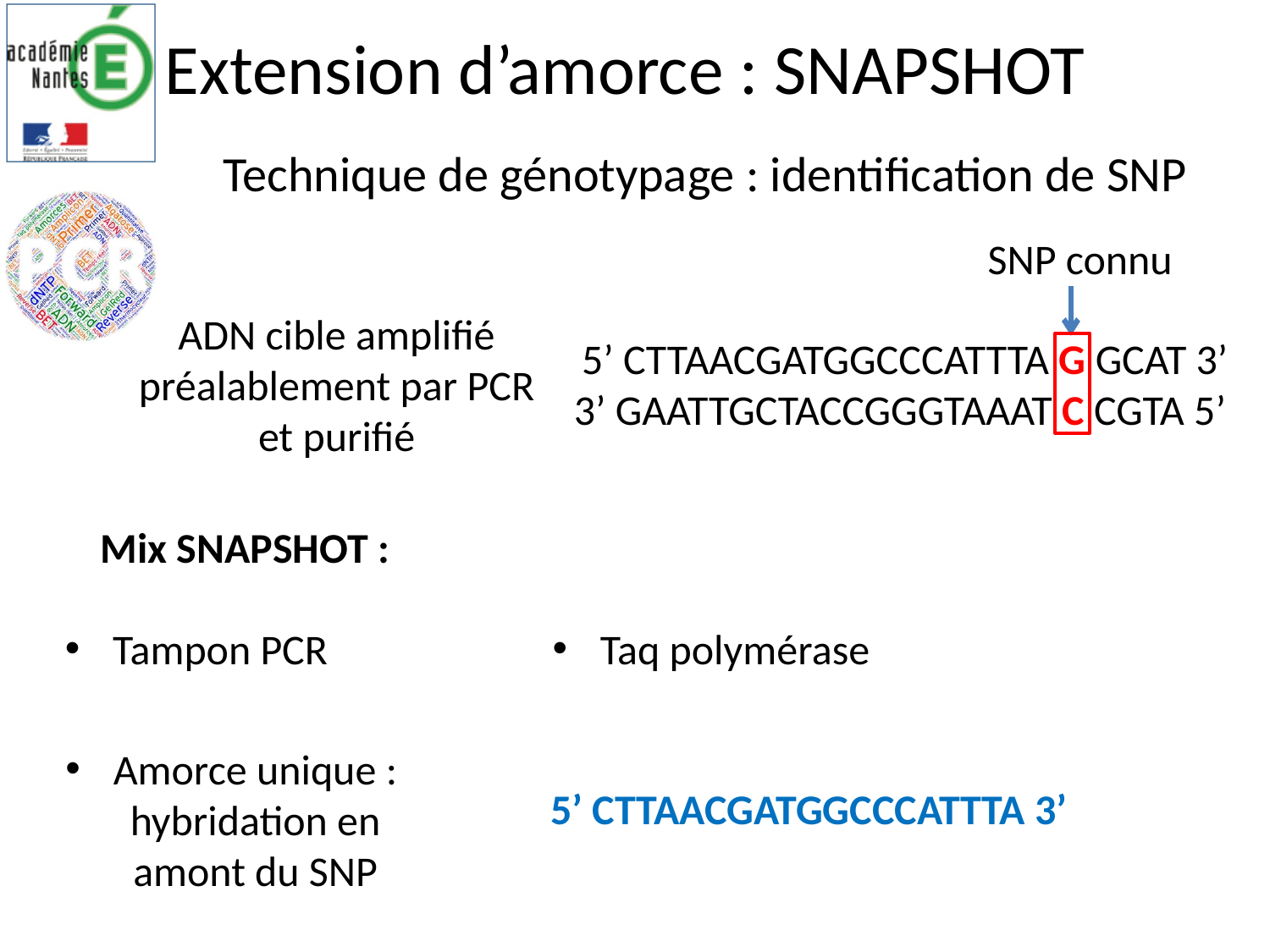

# Extension d’amorce : SNAPSHOT

Technique de génotypage : identification de SNP
SNP connu
 5’ CTTAACGATGGCCCATTTA G GCAT 3’
3’ GAATTGCTACCGGGTAAAT C CGTA 5’

ADN cible amplifié préalablement par PCR et purifié
Mix SNAPSHOT :
Tampon PCR
Taq polymérase
Amorce unique : hybridation en amont du SNP
 5’ CTTAACGATGGCCCATTTA 3’